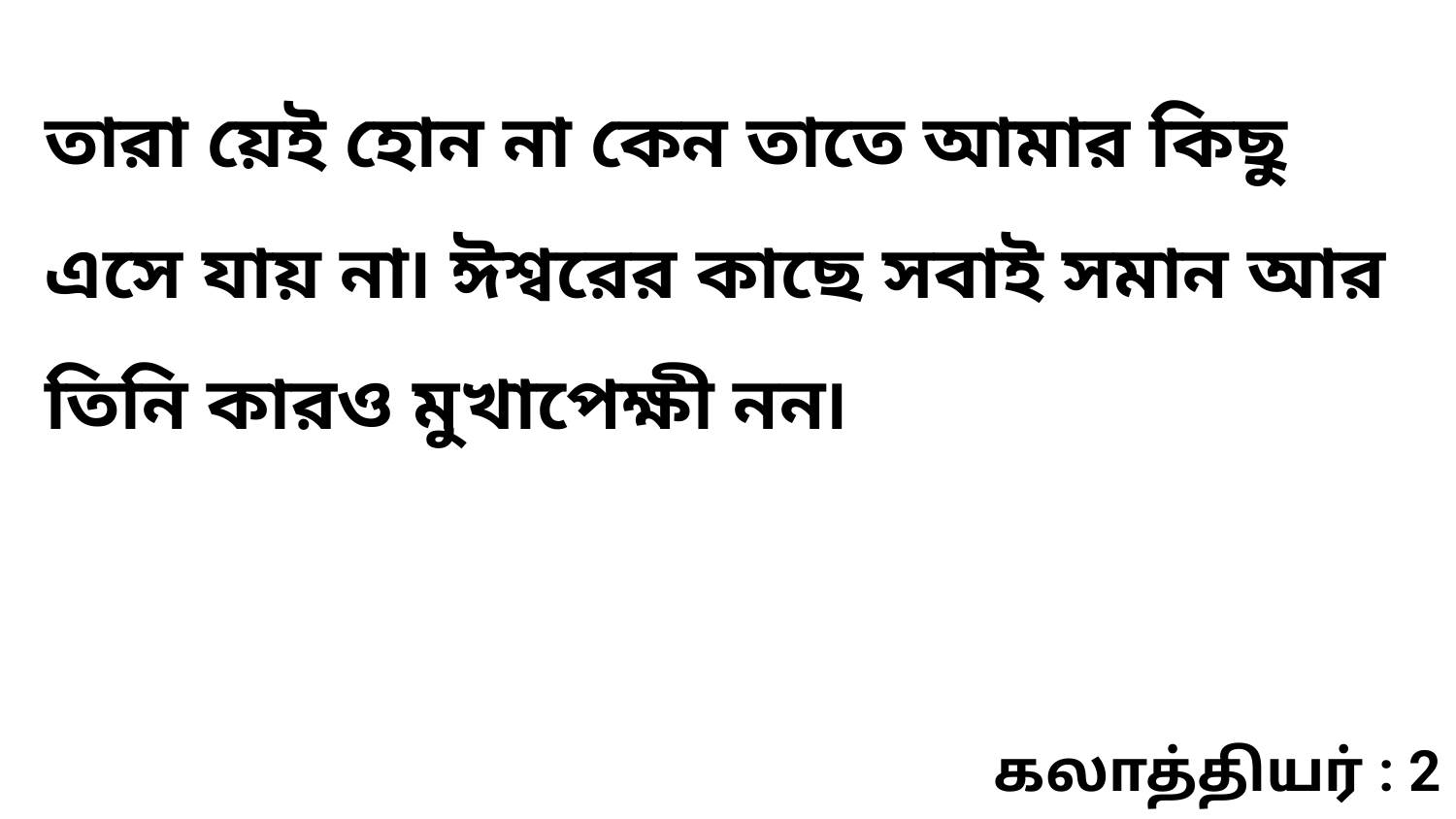

তারা য়েই হোন না কেন তাতে আমার কিছু এসে যায় না৷ ঈশ্বরের কাছে সবাই সমান আর তিনি কারও মুখাপেক্ষী নন৷
கலாத்தியர் : 2